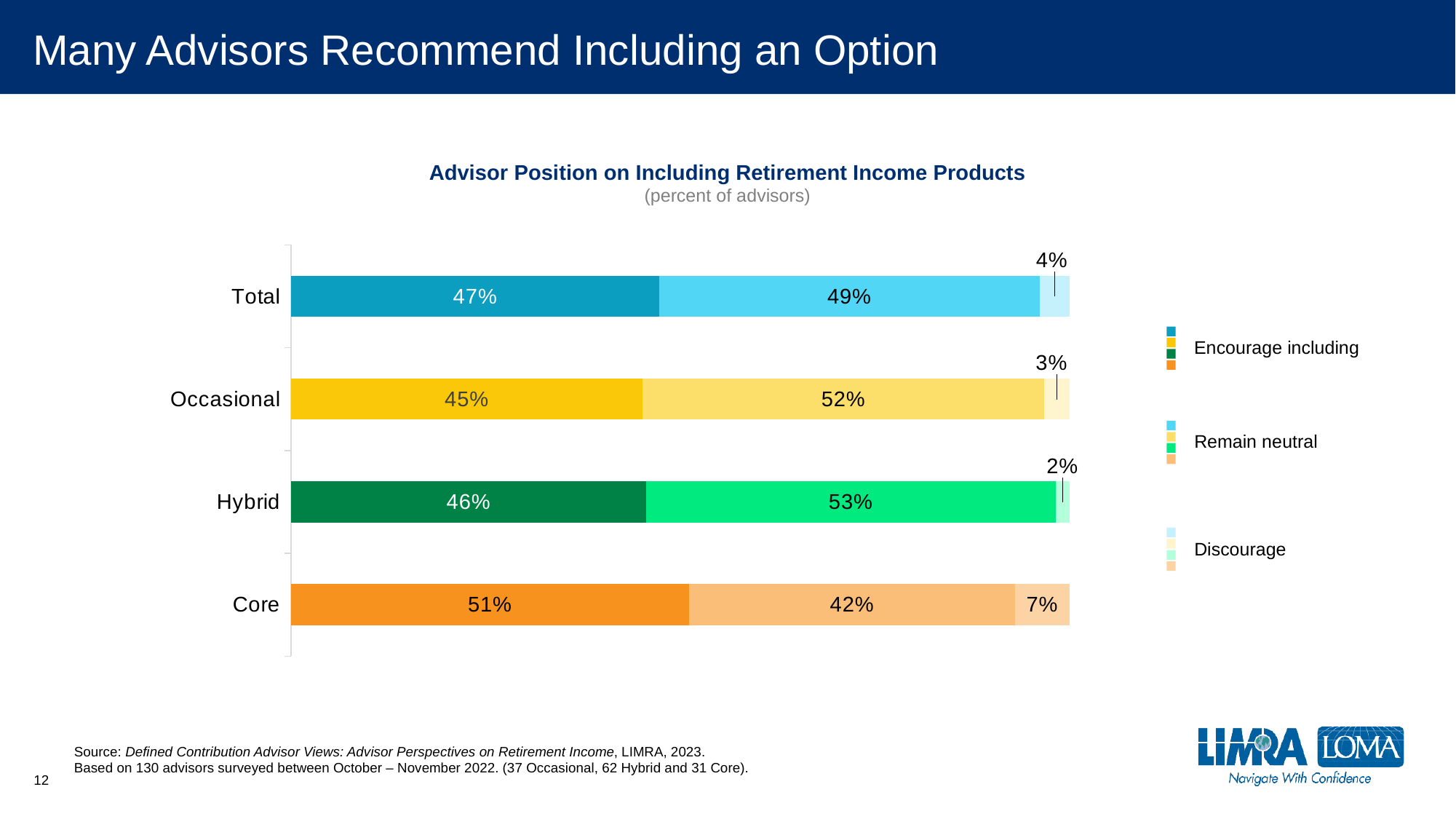

# Many Advisors Recommend Including an Option
Advisor Position on Including Retirement Income Products
(percent of advisors)

### Chart

| Category | Encourage including a retirement income product | Remain neutral | Discourage including a retirement income product |
|---|---|---|---|
| Core | 0.5116279069767 | 0.4186046511628 | 0.06976744186047 |
| Hybrid | 0.4561403508772 | 0.5263157894737 | 0.01754385964912 |
| Occasional | 0.4516129032258 | 0.5161290322581 | 0.03225806451613 |
| Total | 0.4732824427481 | 0.4885496183206 | 0.0381679389313 |
Encourage including

Remain neutral

Discourage

Source: Defined Contribution Advisor Views: Advisor Perspectives on Retirement Income, LIMRA, 2023.
Based on 130 advisors surveyed between October – November 2022. (37 Occasional, 62 Hybrid and 31 Core).
12